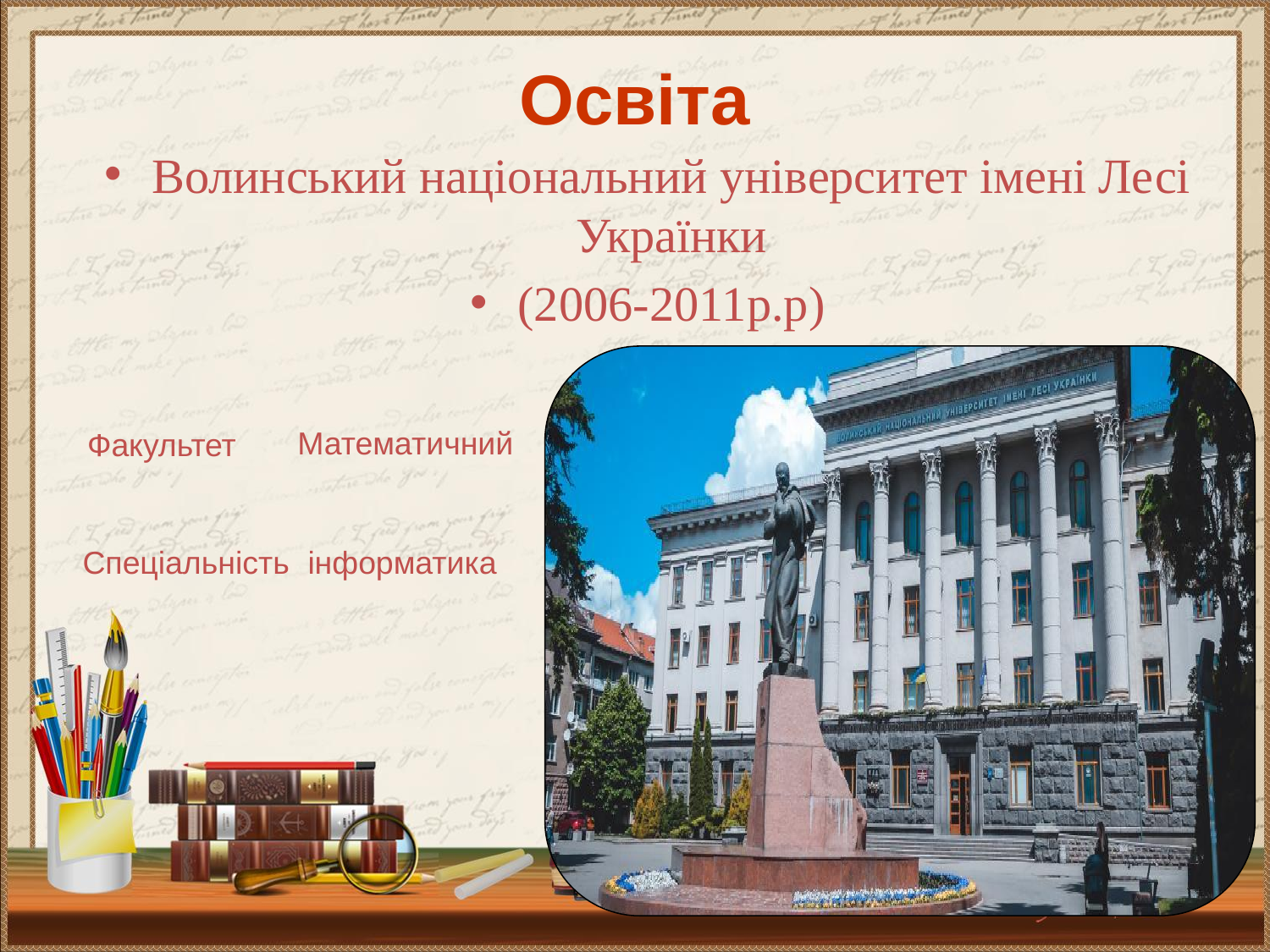

# Освіта
Волинський національний університет імені Лесі Українки
(2006-2011р.р)

Математичний
Факультет

Спеціальність
інформатика